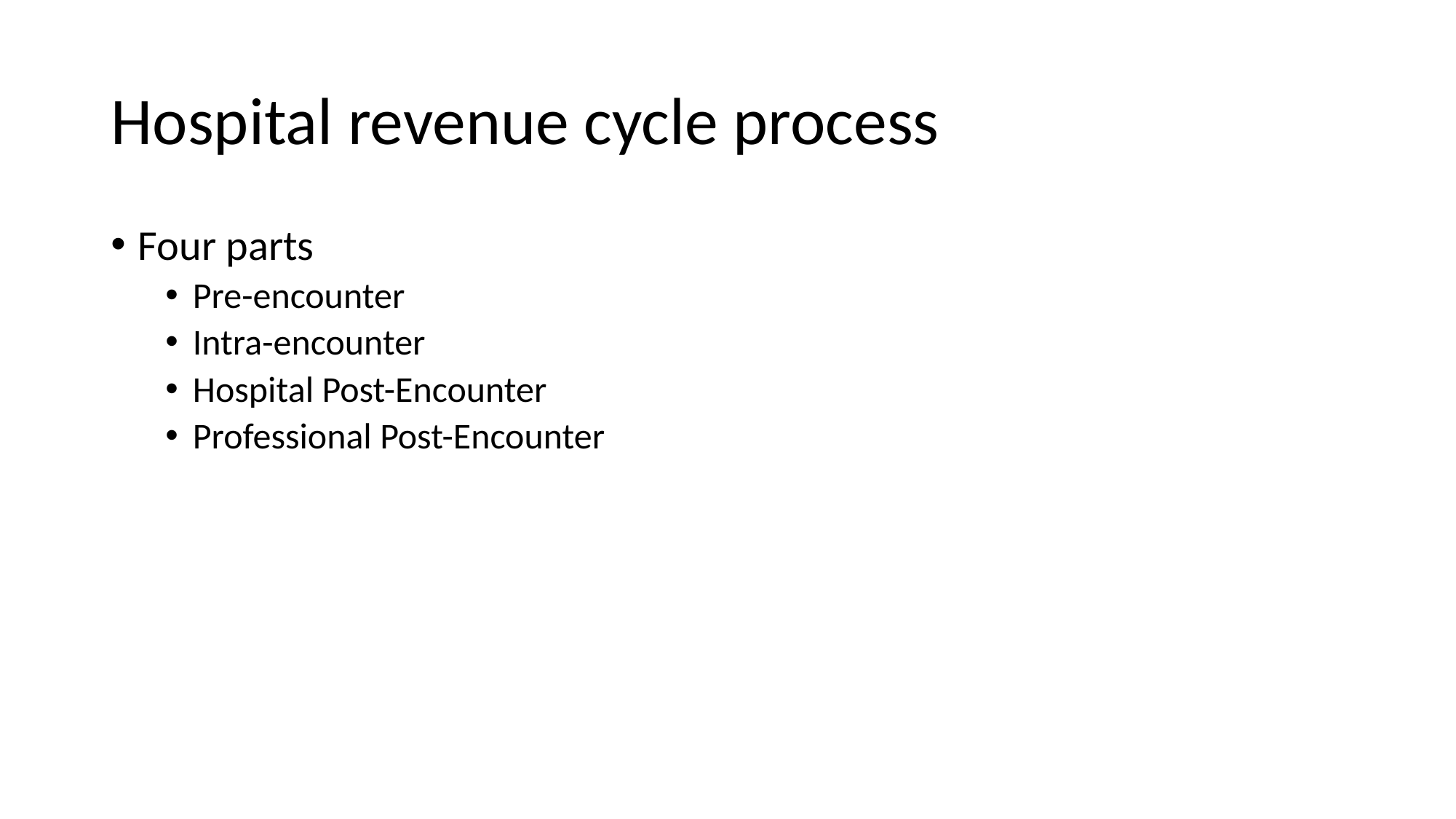

# Hospital revenue cycle process
Four parts
Pre-encounter
Intra-encounter
Hospital Post-Encounter
Professional Post-Encounter